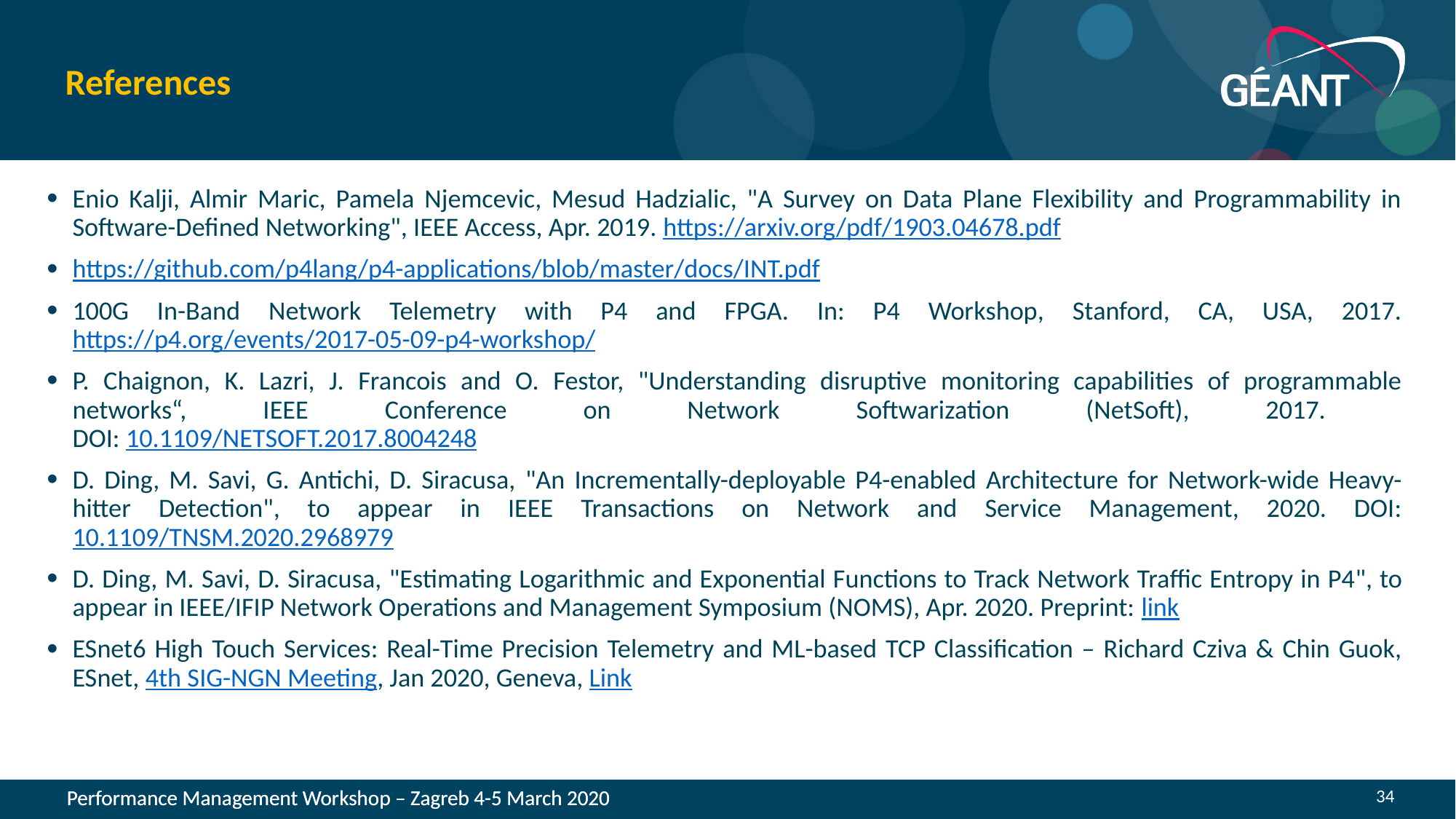

# References
Enio Kalji, Almir Maric, Pamela Njemcevic, Mesud Hadzialic, "A Survey on Data Plane Flexibility and Programmability in Software-Defined Networking", IEEE Access, Apr. 2019. https://arxiv.org/pdf/1903.04678.pdf
https://github.com/p4lang/p4-applications/blob/master/docs/INT.pdf
100G In-Band Network Telemetry with P4 and FPGA. In: P4 Workshop, Stanford, CA, USA, 2017.
https://p4.org/events/2017-05-09-p4-workshop/
P. Chaignon, K. Lazri, J. Francois and O. Festor, "Understanding disruptive monitoring capabilities of programmable networks“, IEEE Conference on Network Softwarization (NetSoft), 2017.
DOI: 10.1109/NETSOFT.2017.8004248
D. Ding, M. Savi, G. Antichi, D. Siracusa, "An Incrementally-deployable P4-enabled Architecture for Network-wide Heavy-hitter Detection", to appear in IEEE Transactions on Network and Service Management, 2020. DOI: 10.1109/TNSM.2020.2968979
D. Ding, M. Savi, D. Siracusa, "Estimating Logarithmic and Exponential Functions to Track Network Traffic Entropy in P4", to appear in IEEE/IFIP Network Operations and Management Symposium (NOMS), Apr. 2020. Preprint: link
ESnet6 High Touch Services: Real-Time Precision Telemetry and ML-based TCP Classification – Richard Cziva & Chin Guok, ESnet, 4th SIG-NGN Meeting, Jan 2020, Geneva, Link

34